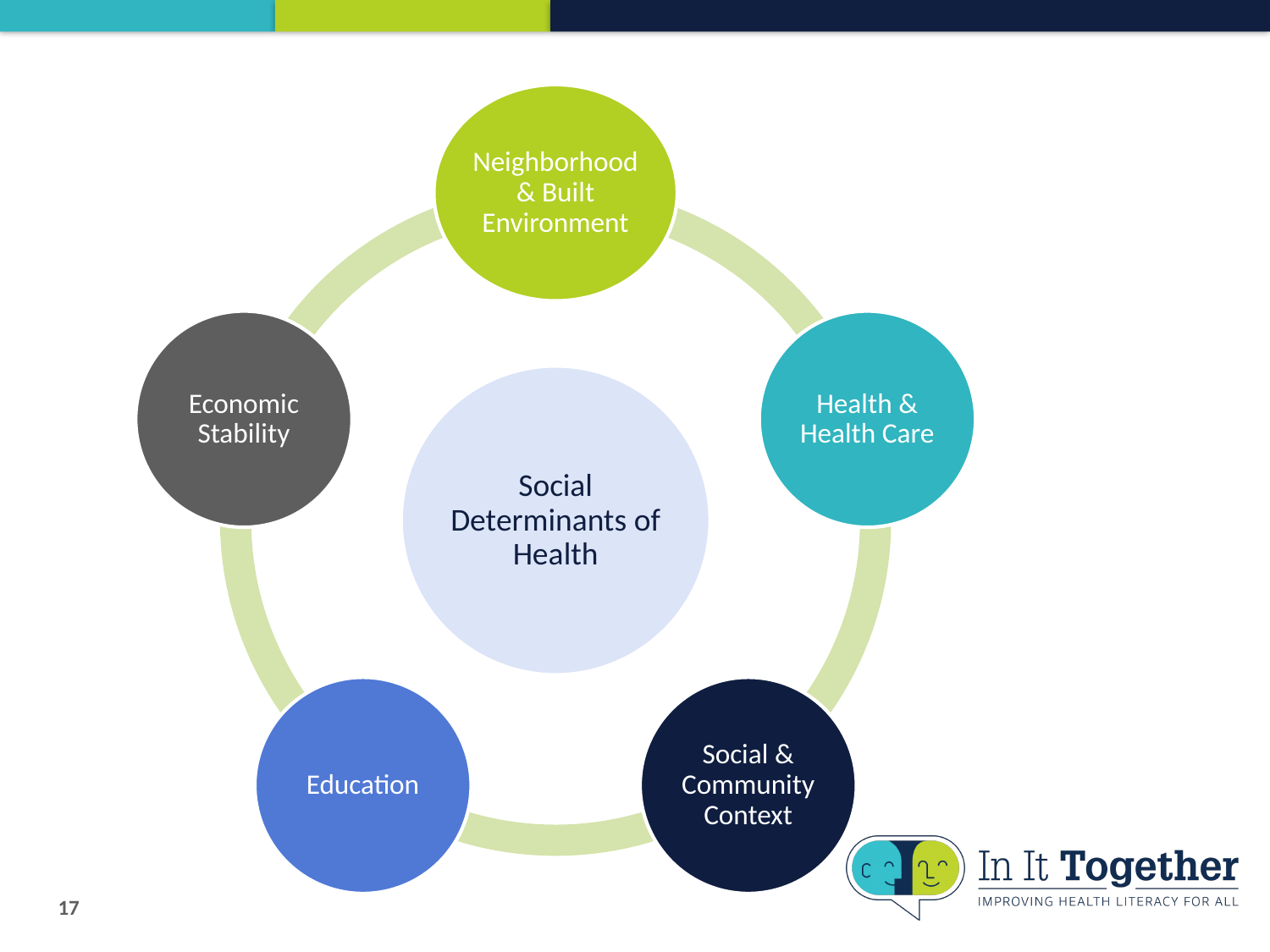

# Social determinants of health
Social Determinants of Health
Neighborhood & Built Environment
Health & Health Care
Social & Community Context
Education
Economic Stability
17